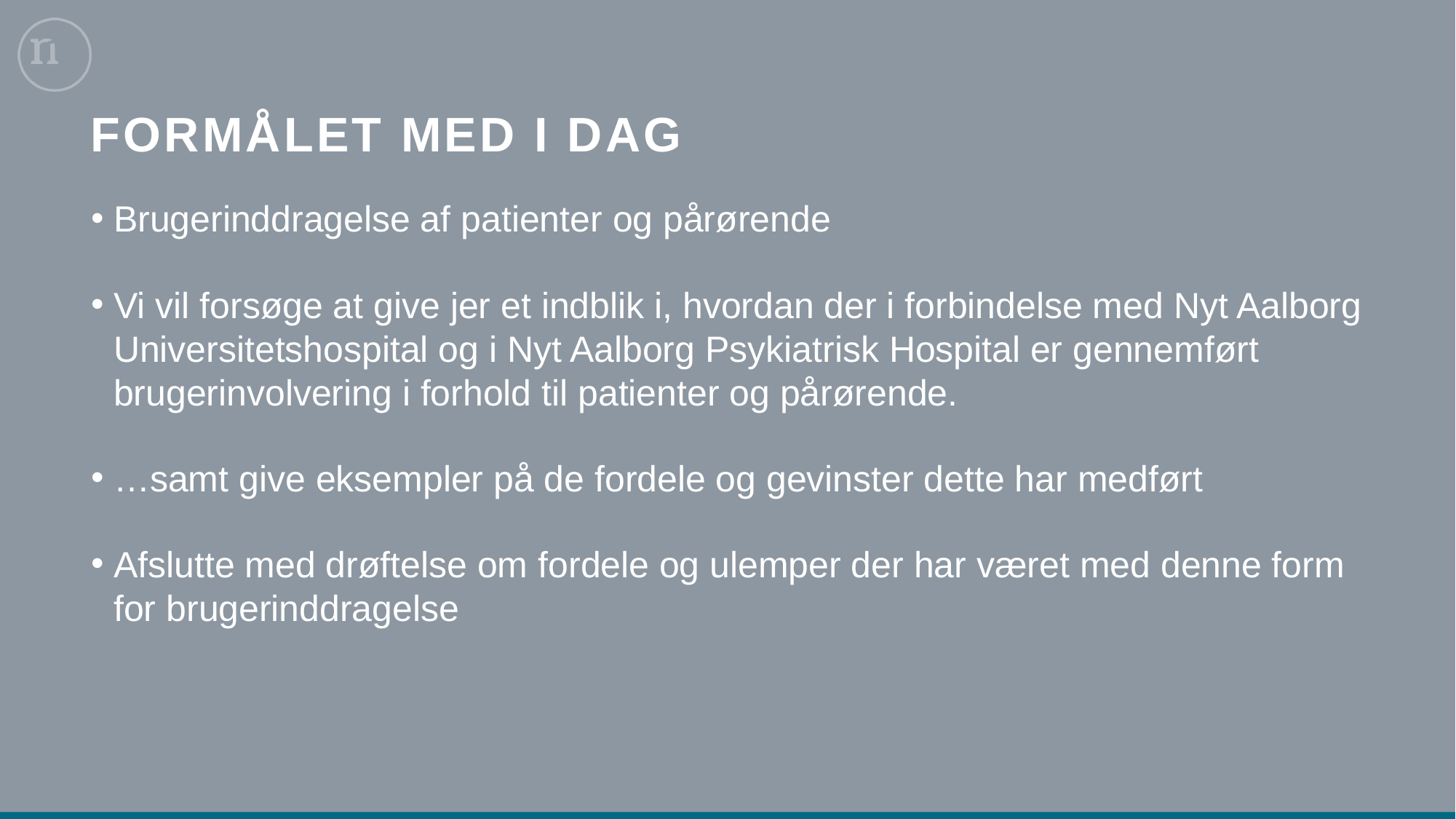

# Formålet med i dag
Brugerinddragelse af patienter og pårørende

Vi vil forsøge at give jer et indblik i, hvordan der i forbindelse med Nyt Aalborg Universitetshospital og i Nyt Aalborg Psykiatrisk Hospital er gennemført brugerinvolvering i forhold til patienter og pårørende.

…samt give eksempler på de fordele og gevinster dette har medført

Afslutte med drøftelse om fordele og ulemper der har været med denne form for brugerinddragelse